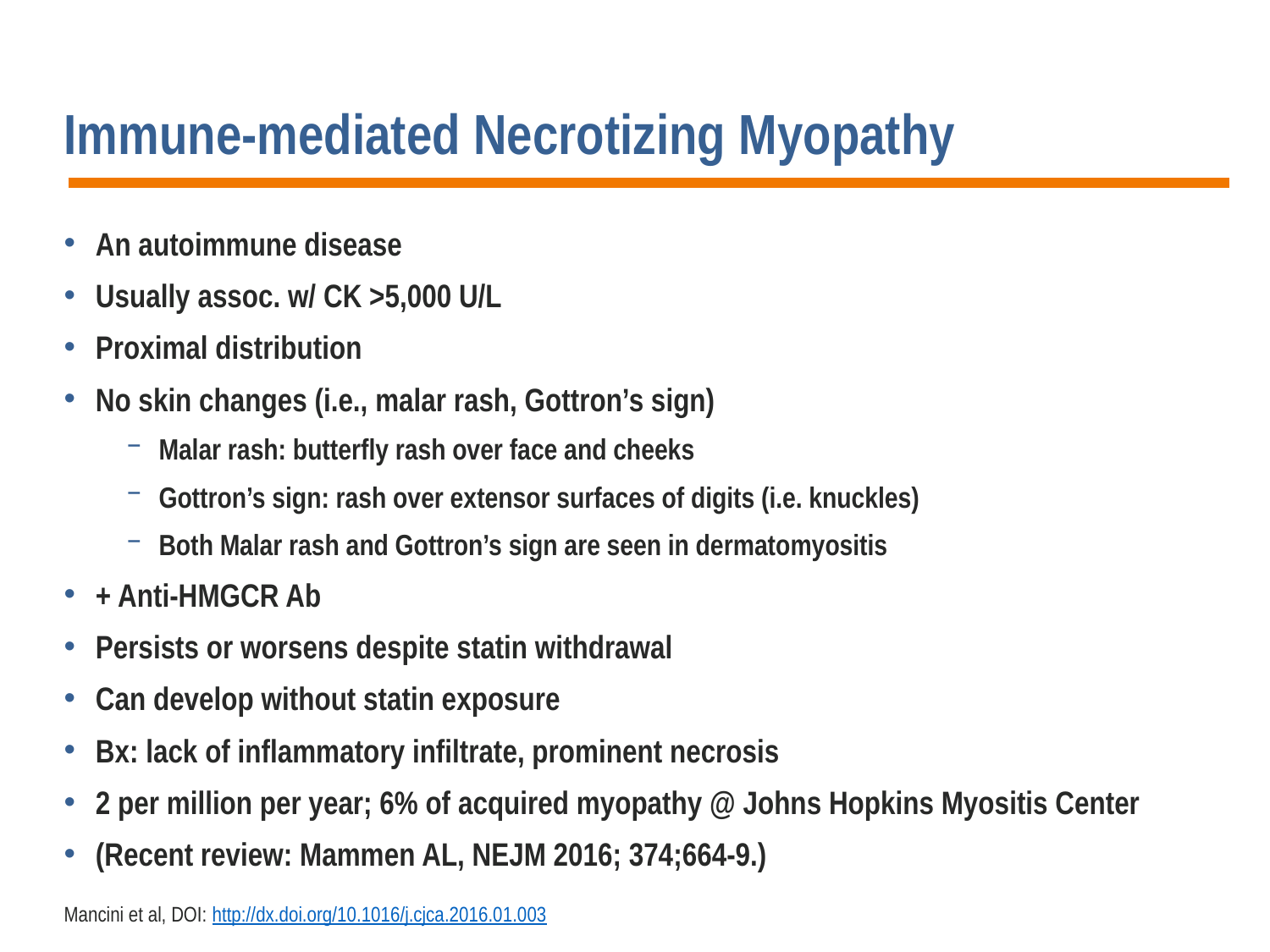

# Immune-mediated Necrotizing Myopathy
An autoimmune disease
Usually assoc. w/ CK >5,000 U/L
Proximal distribution
No skin changes (i.e., malar rash, Gottron’s sign)
Malar rash: butterfly rash over face and cheeks
Gottron’s sign: rash over extensor surfaces of digits (i.e. knuckles)
Both Malar rash and Gottron’s sign are seen in dermatomyositis
+ Anti-HMGCR Ab
Persists or worsens despite statin withdrawal
Can develop without statin exposure
Bx: lack of inflammatory infiltrate, prominent necrosis
2 per million per year; 6% of acquired myopathy @ Johns Hopkins Myositis Center
(Recent review: Mammen AL, NEJM 2016; 374;664-9.)
Mancini et al, DOI: http://dx.doi.org/10.1016/j.cjca.2016.01.003